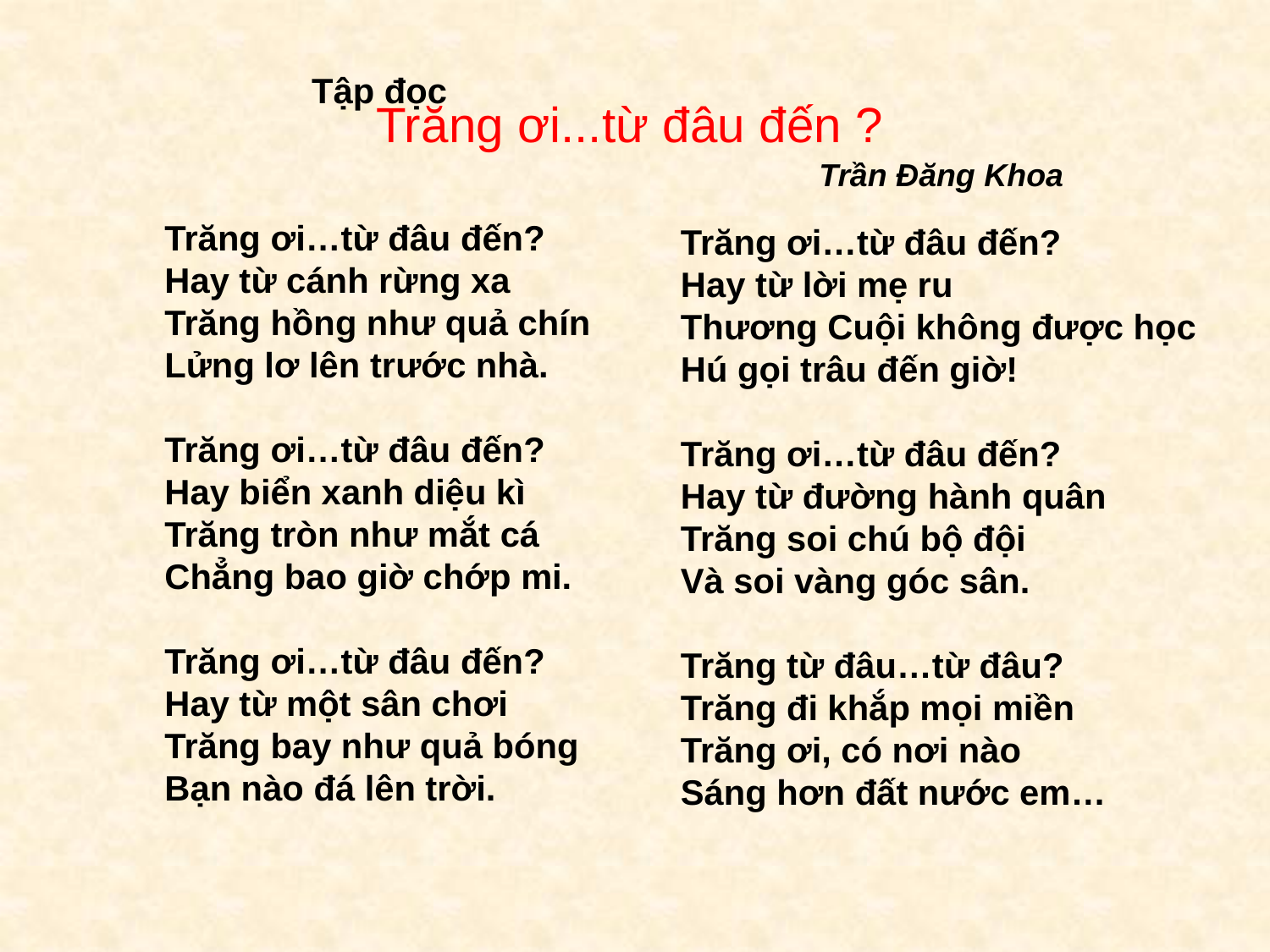

Tập đọc
Trăng ơi...từ đâu đến ?
 Trần Đăng Khoa
Trăng ơi…từ đâu đến?
Hay từ cánh rừng xa
Trăng hồng như quả chín
Lửng lơ lên trước nhà.
Trăng ơi…từ đâu đến?
Hay biển xanh diệu kì
Trăng tròn như mắt cá
Chẳng bao giờ chớp mi.
Trăng ơi…từ đâu đến?
Hay từ một sân chơi
Trăng bay như quả bóng
Bạn nào đá lên trời.
Trăng ơi…từ đâu đến?
Hay từ lời mẹ ru
Thương Cuội không được học
Hú gọi trâu đến giờ!
Trăng ơi…từ đâu đến?
Hay từ đường hành quân
Trăng soi chú bộ đội
Và soi vàng góc sân.
Trăng từ đâu…từ đâu?
Trăng đi khắp mọi miền
Trăng ơi, có nơi nào
Sáng hơn đất nước em…